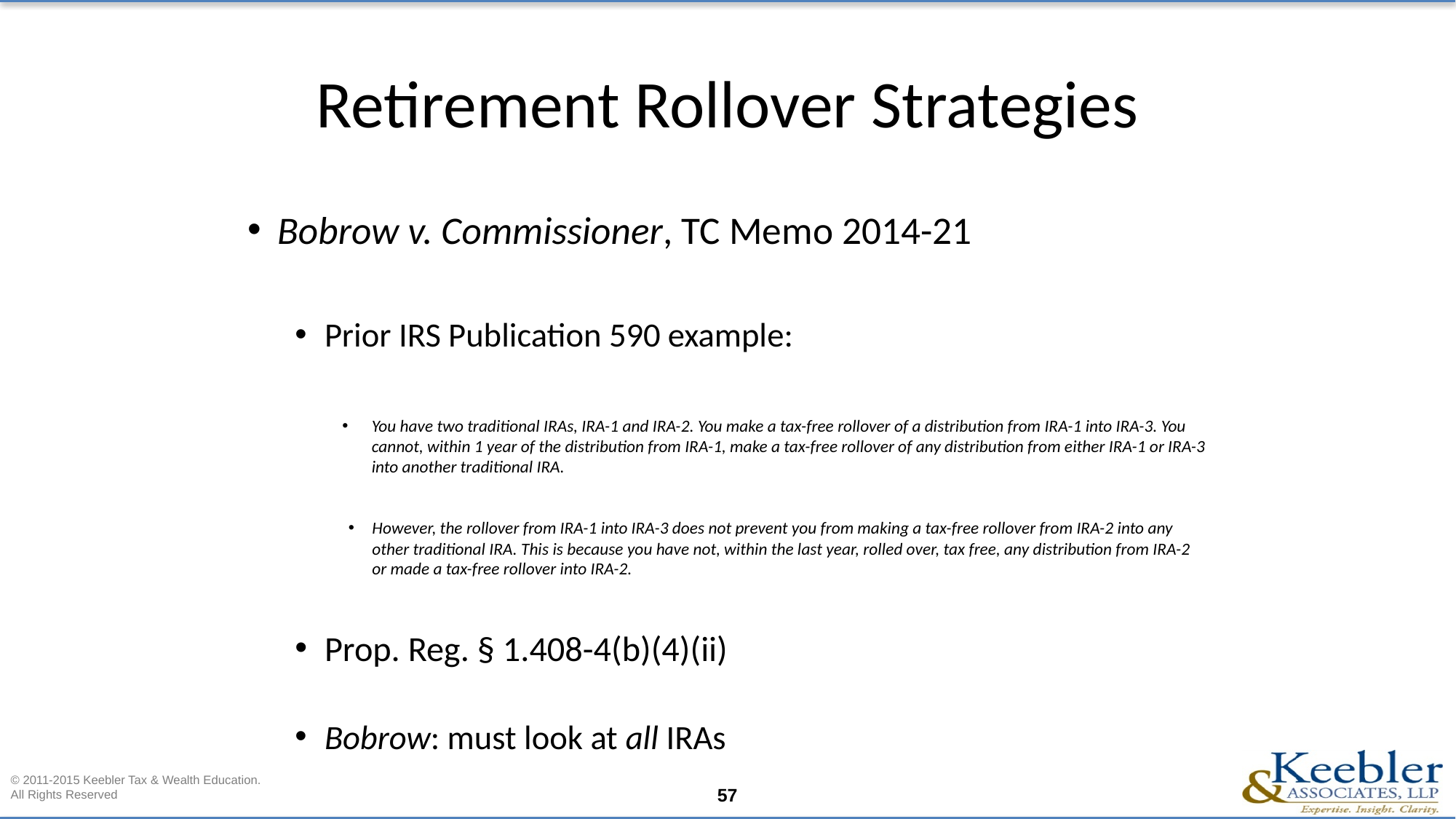

# Retirement Rollover Strategies

Bobrow v. Commissioner, TC Memo 2014-21

Prior IRS Publication 590 example:

You have two traditional IRAs, IRA-1 and IRA-2. You make a tax-free rollover of a distribution from IRA-1 into IRA-3. You cannot, within 1 year of the distribution from IRA-1, make a tax-free rollover of any distribution from either IRA-1 or IRA-3 into another traditional IRA.

However, the rollover from IRA-1 into IRA-3 does not prevent you from making a tax-free rollover from IRA-2 into any other traditional IRA. This is because you have not, within the last year, rolled over, tax free, any distribution from IRA-2 or made a tax-free rollover into IRA-2.

Prop. Reg. § 1.408-4(b)(4)(ii)

Bobrow: must look at all IRAs